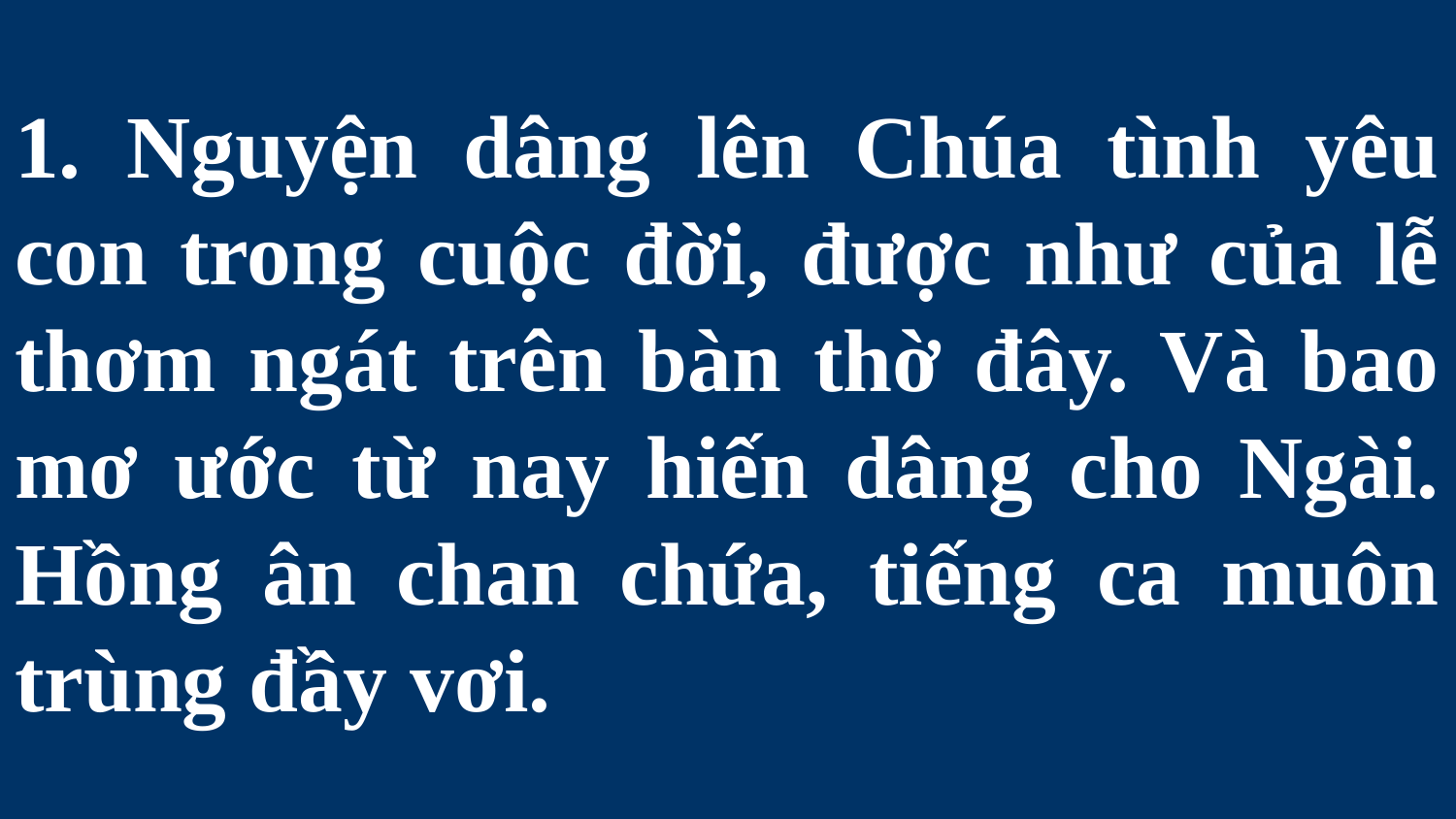

# 1. Nguyện dâng lên Chúa tình yêu con trong cuộc đời, được như của lễ thơm ngát trên bàn thờ đây. Và bao mơ ước từ nay hiến dâng cho Ngài. Hồng ân chan chứa, tiếng ca muôn trùng đầy vơi.